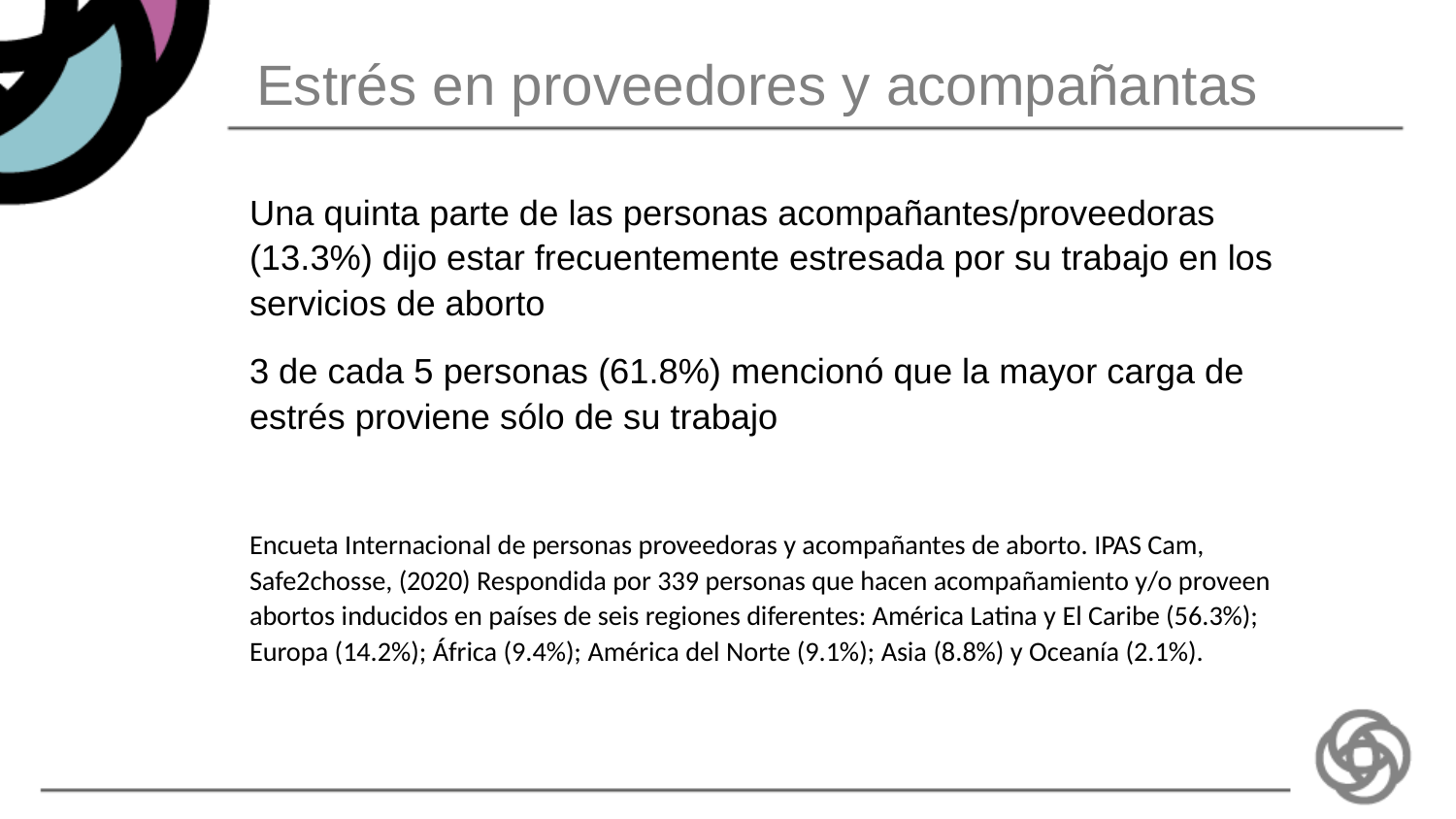

# Estrés en proveedores y acompañantas
Una quinta parte de las personas acompañantes/proveedoras (13.3%) dijo estar frecuentemente estresada por su trabajo en los servicios de aborto
3 de cada 5 personas (61.8%) mencionó que la mayor carga de estrés proviene sólo de su trabajo

Encueta Internacional de personas proveedoras y acompañantes de aborto. IPAS Cam, Safe2chosse, (2020) Respondida por 339 personas que hacen acompañamiento y/o proveen abortos inducidos en países de seis regiones diferentes: América Latina y El Caribe (56.3%); Europa (14.2%); África (9.4%); América del Norte (9.1%); Asia (8.8%) y Oceanía (2.1%).